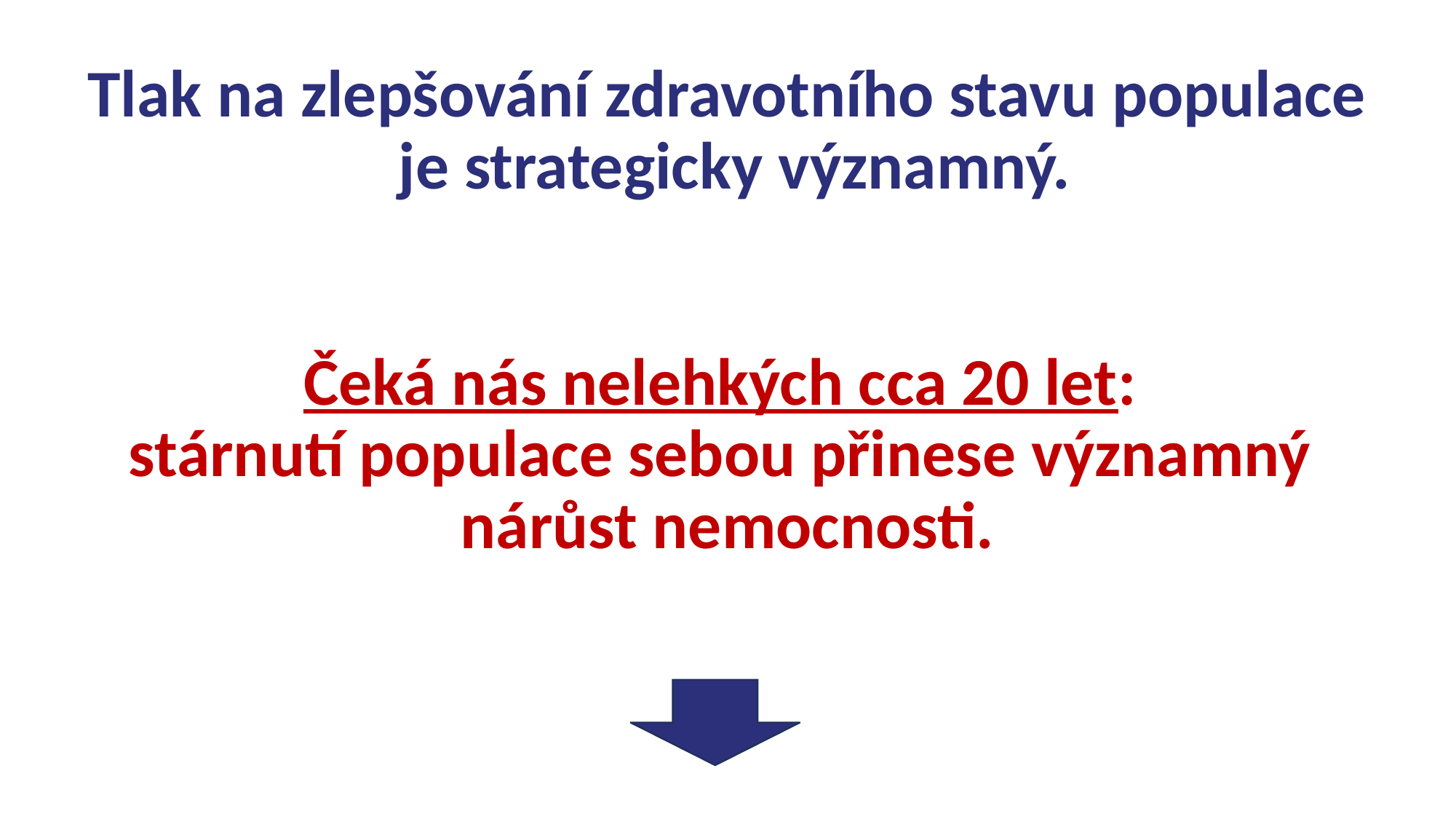

# Tlak na zlepšování zdravotního stavu populace je strategicky významný. Čeká nás nelehkých cca 20 let: stárnutí populace sebou přinese významný nárůst nemocnosti.